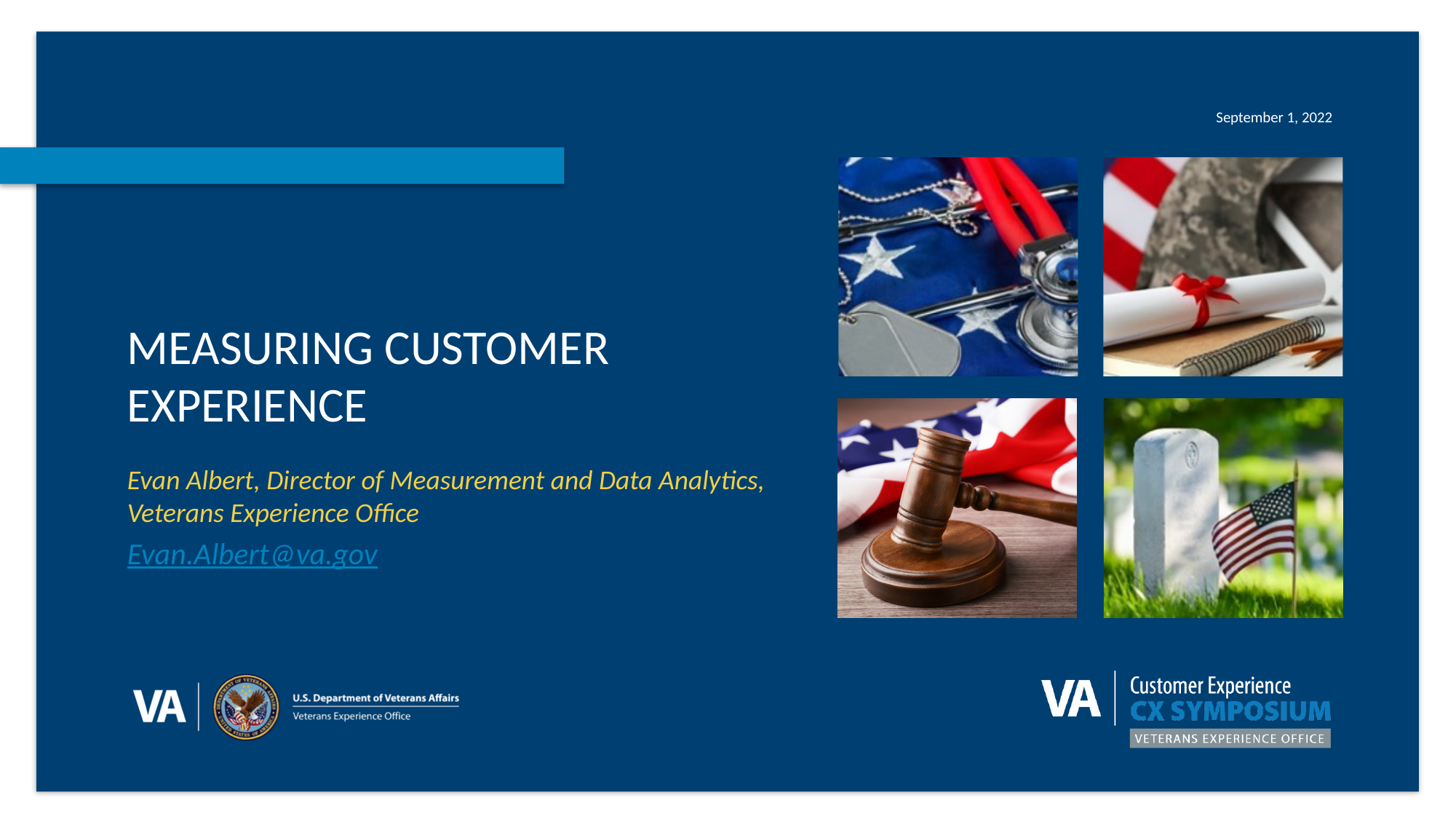

# MEASURING CUSTOMER EXPERIENCE
Evan Albert, Director of Measurement and Data Analytics, Veterans Experience Office
Evan.Albert@va.gov